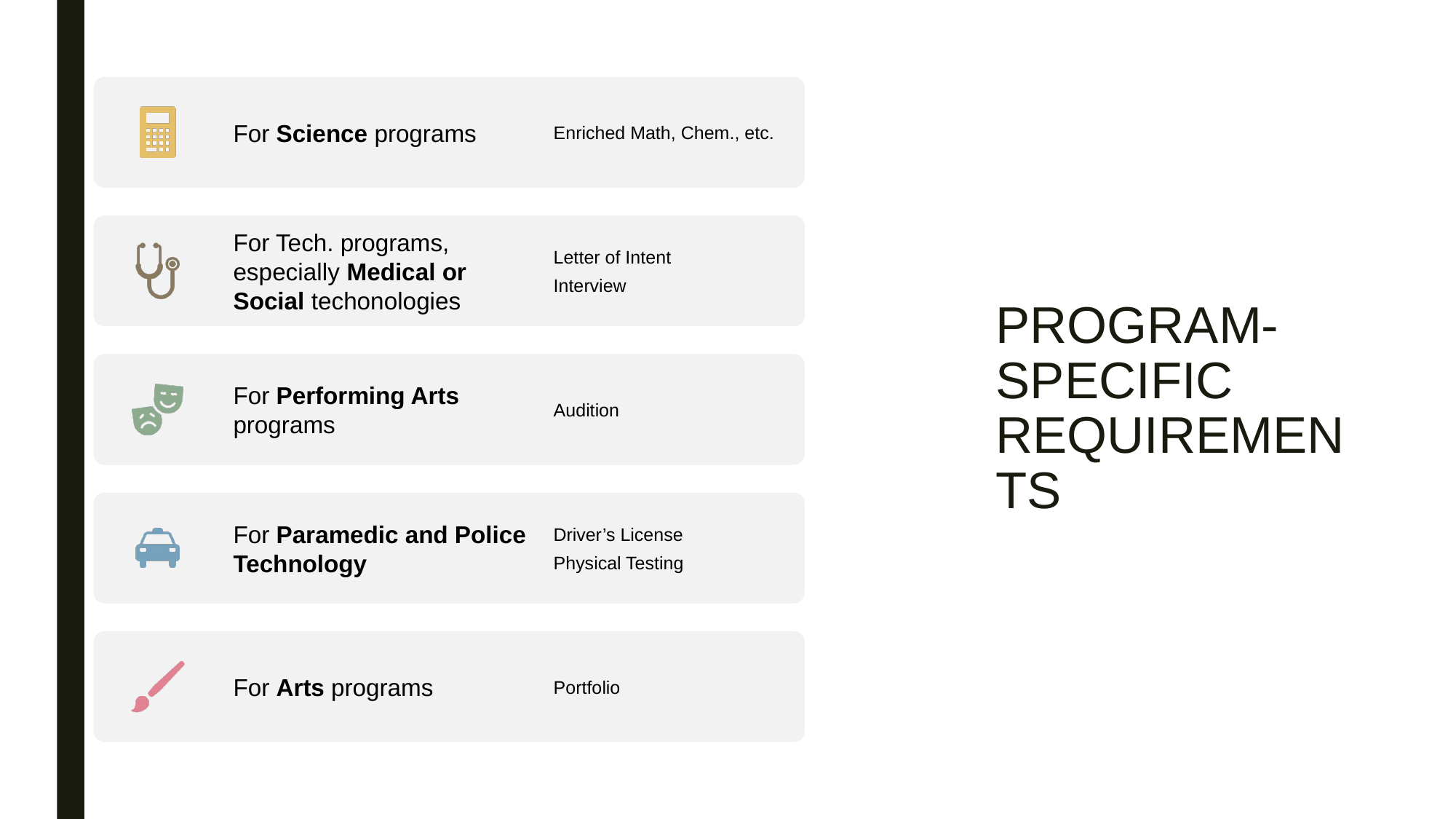

# PROGRAM-SPECIFIC REQUIREMENTS
For Science programs
Enriched Math, Chem., etc.
For Tech. programs, especially Medical or Social techonologies
Letter of Intent
Interview
For Performing Arts programs
Audition
For Paramedic and Police Technology
Driver’s License
Physical Testing
For Arts programs
Portfolio